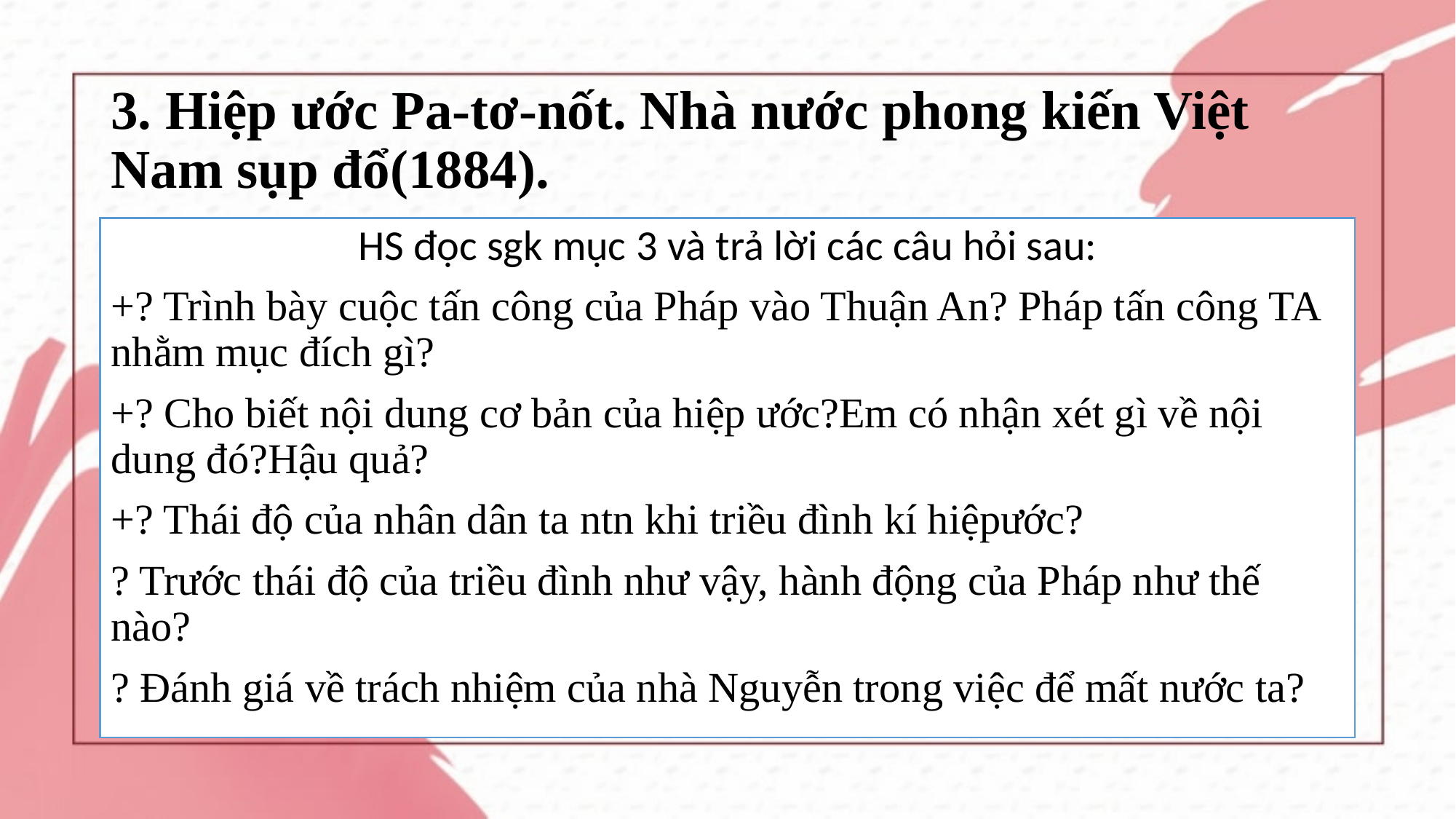

# 3. Hiệp ước Pa-tơ-nốt. Nhà nước phong kiến Việt Nam sụp đổ(1884).
HS đọc sgk mục 3 và trả lời các câu hỏi sau:
+? Trình bày cuộc tấn công của Pháp vào Thuận An? Pháp tấn công TA nhằm mục đích gì?
+? Cho biết nội dung cơ bản của hiệp ước?Em có nhận xét gì về nội dung đó?Hậu quả?
+? Thái độ của nhân dân ta ntn khi triều đình kí hiệpước?
? Trước thái độ của triều đình như vậy, hành động của Pháp như thế nào?
? Đánh giá về trách nhiệm của nhà Nguyễn trong việc để mất nước ta?